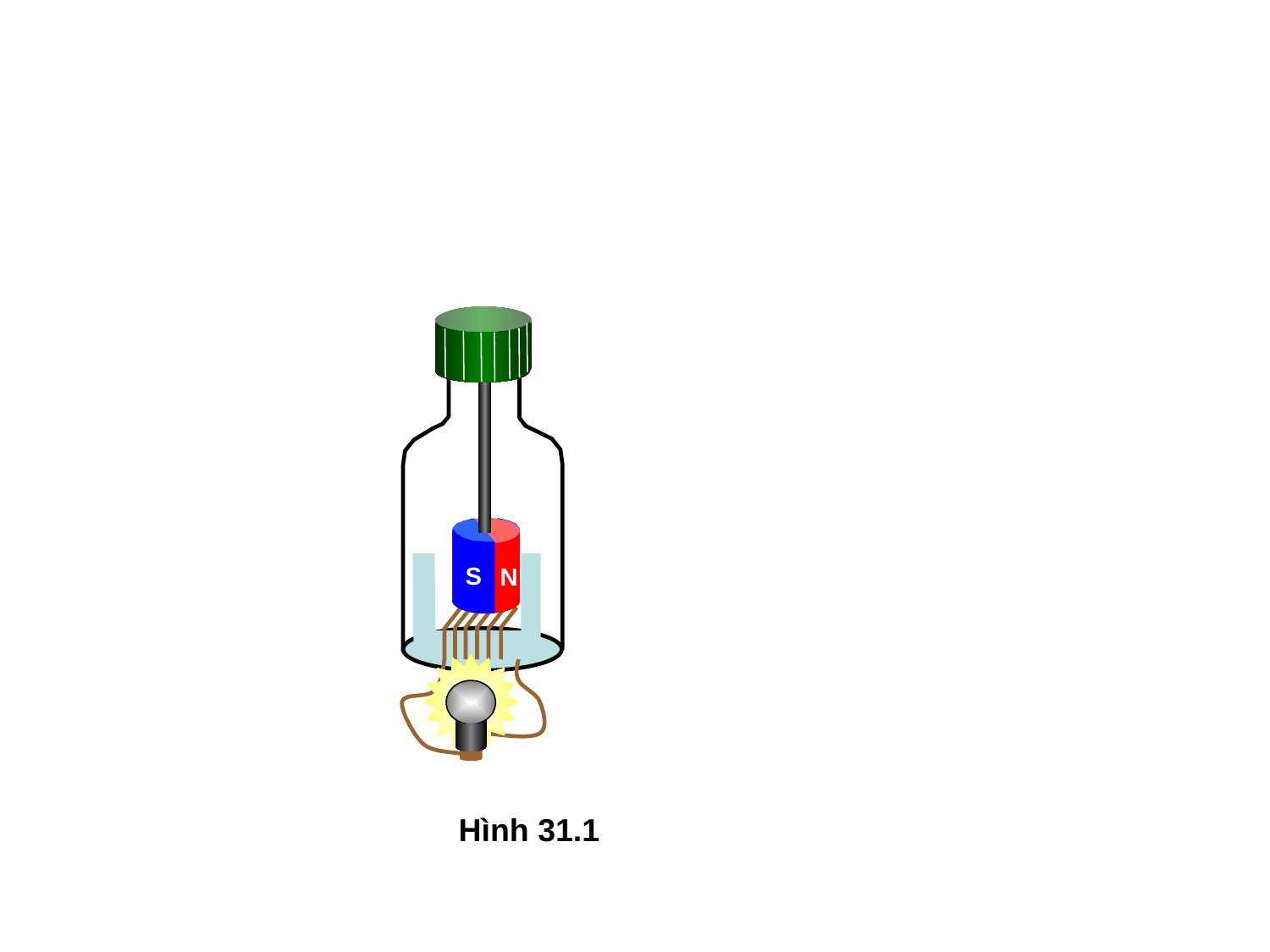

S
N
S
N

N

S
N

Hình 31.1